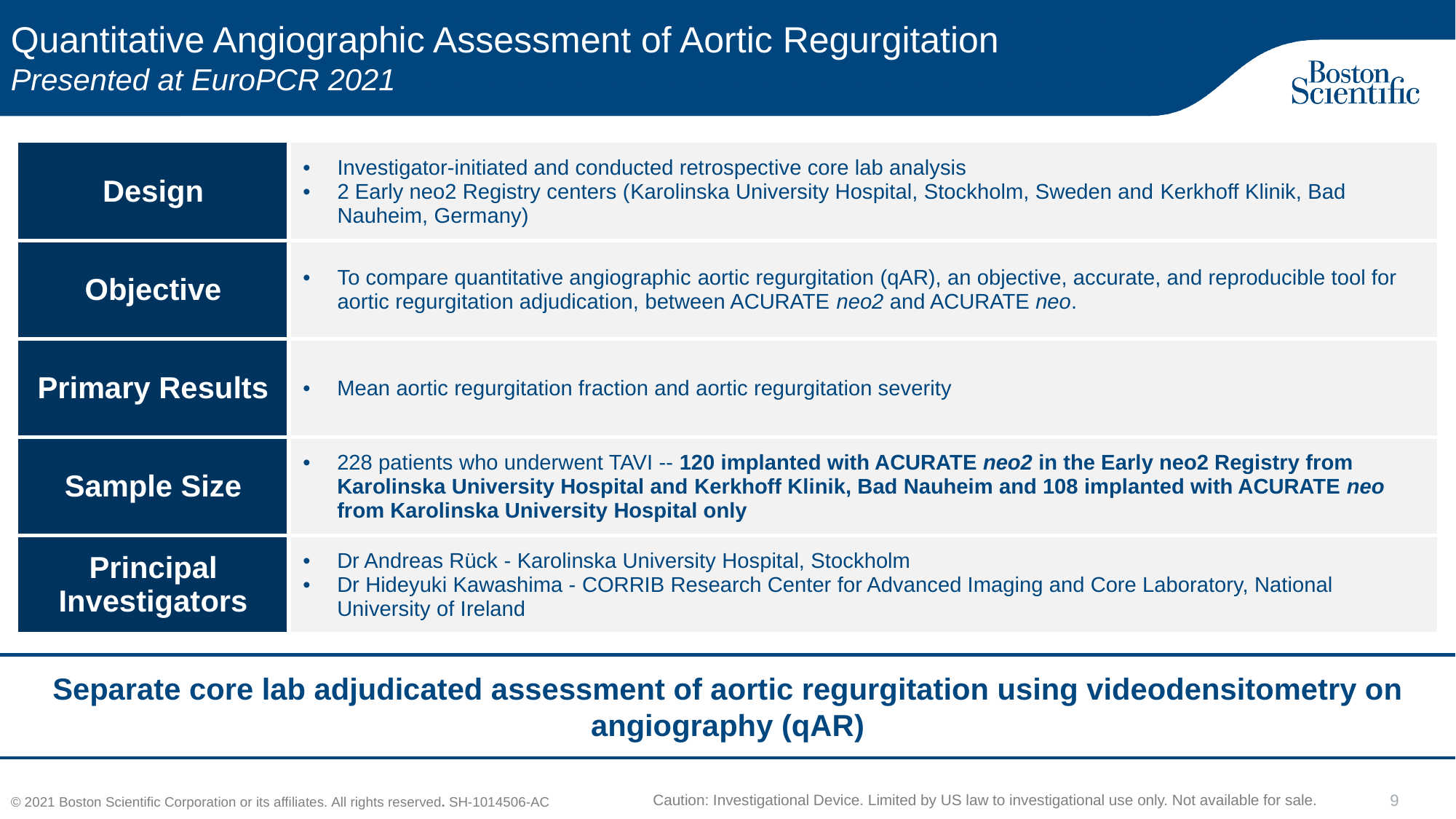

# Quantitative Angiographic Assessment of Aortic Regurgitation Presented at EuroPCR 2021
| Design | Investigator-initiated and conducted retrospective core lab analysis 2 Early neo2 Registry centers (Karolinska University Hospital, Stockholm, Sweden and Kerkhoff Klinik, Bad Nauheim, Germany) |
| --- | --- |
| Objective | To compare quantitative angiographic aortic regurgitation (qAR), an objective, accurate, and reproducible tool for aortic regurgitation adjudication, between ACURATE neo2 and ACURATE neo. |
| Primary Results | Mean aortic regurgitation fraction and aortic regurgitation severity |
| Sample Size | 228 patients who underwent TAVI -- 120 implanted with ACURATE neo2 in the Early neo2 Registry from Karolinska University Hospital and Kerkhoff Klinik, Bad Nauheim and 108 implanted with ACURATE neo from Karolinska University Hospital only |
| Principal Investigators | Dr Andreas Rück - Karolinska University Hospital, Stockholm Dr Hideyuki Kawashima - CORRIB Research Center for Advanced Imaging and Core Laboratory, National University of Ireland |

Separate core lab adjudicated assessment of aortic regurgitation using videodensitometry on angiography (qAR)
Caution: Investigational Device. Limited by US law to investigational use only. Not available for sale.